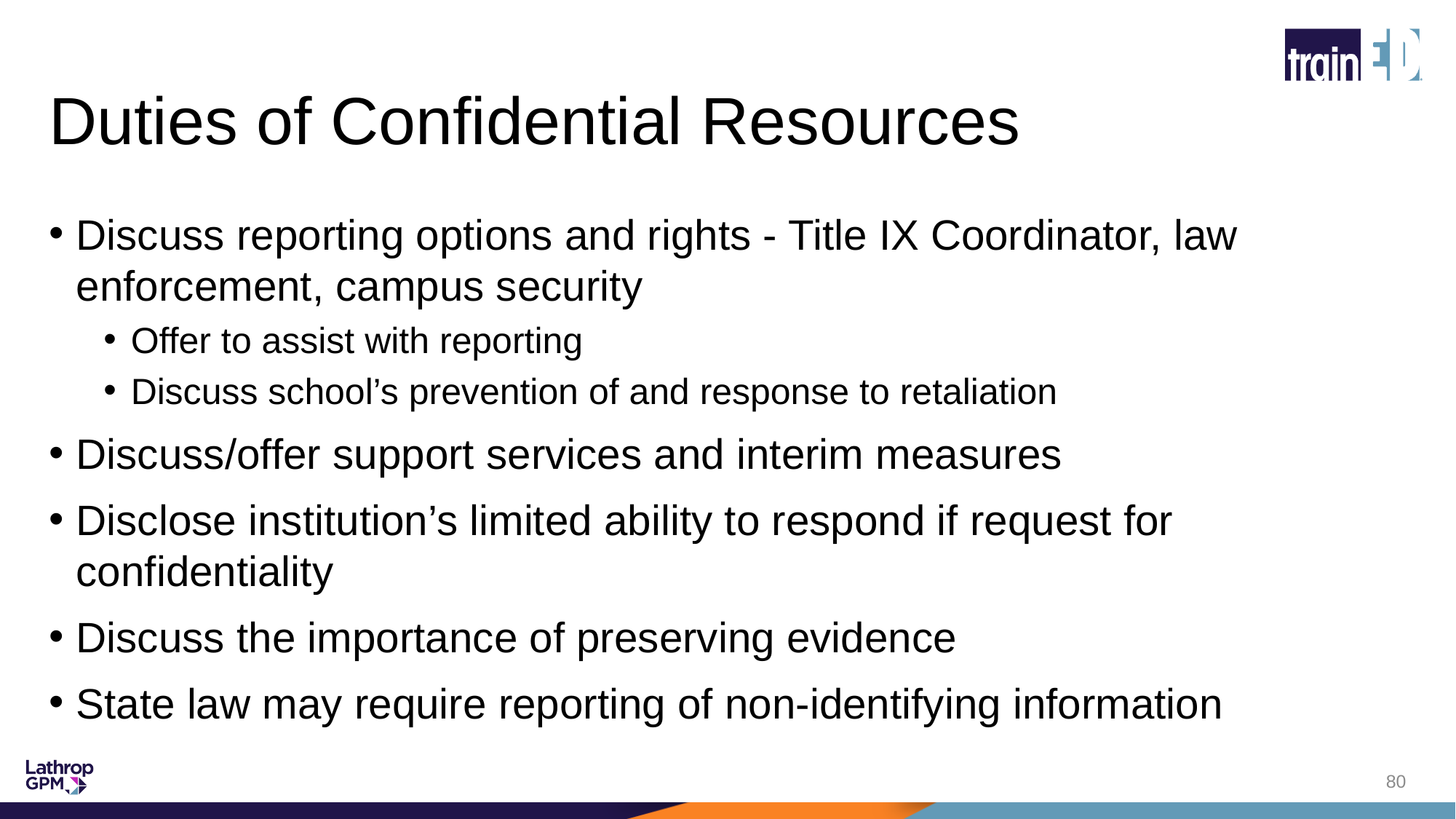

# Duties of Confidential Resources
Discuss reporting options and rights - Title IX Coordinator, law enforcement, campus security
Offer to assist with reporting
Discuss school’s prevention of and response to retaliation
Discuss/offer support services and interim measures
Disclose institution’s limited ability to respond if request for confidentiality
Discuss the importance of preserving evidence
State law may require reporting of non-identifying information

80